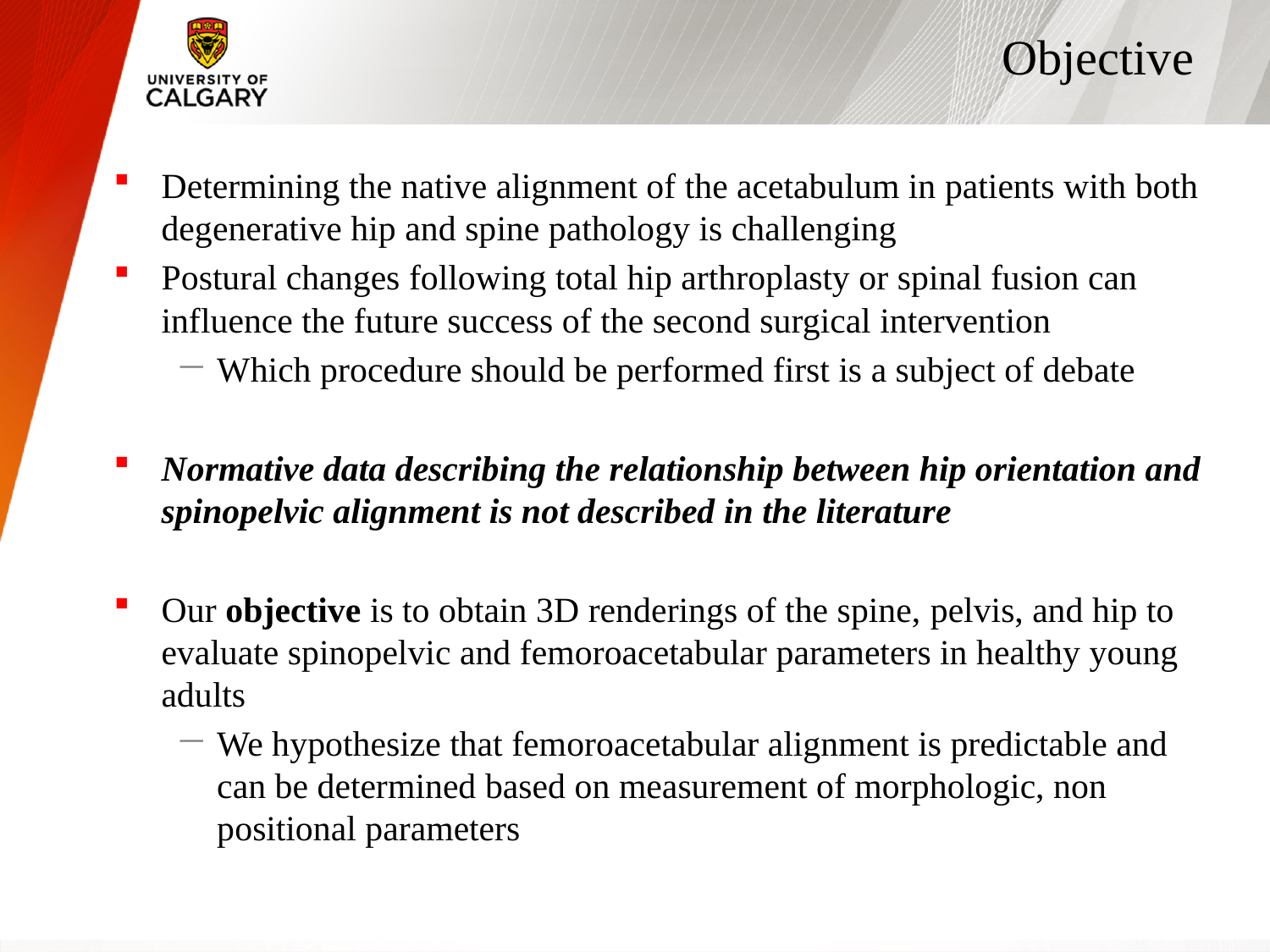

# Objective
Determining the native alignment of the acetabulum in patients with both degenerative hip and spine pathology is challenging
Postural changes following total hip arthroplasty or spinal fusion can influence the future success of the second surgical intervention
Which procedure should be performed first is a subject of debate

Normative data describing the relationship between hip orientation and spinopelvic alignment is not described in the literature

Our objective is to obtain 3D renderings of the spine, pelvis, and hip to evaluate spinopelvic and femoroacetabular parameters in healthy young adults
We hypothesize that femoroacetabular alignment is predictable and can be determined based on measurement of morphologic, non positional parameters